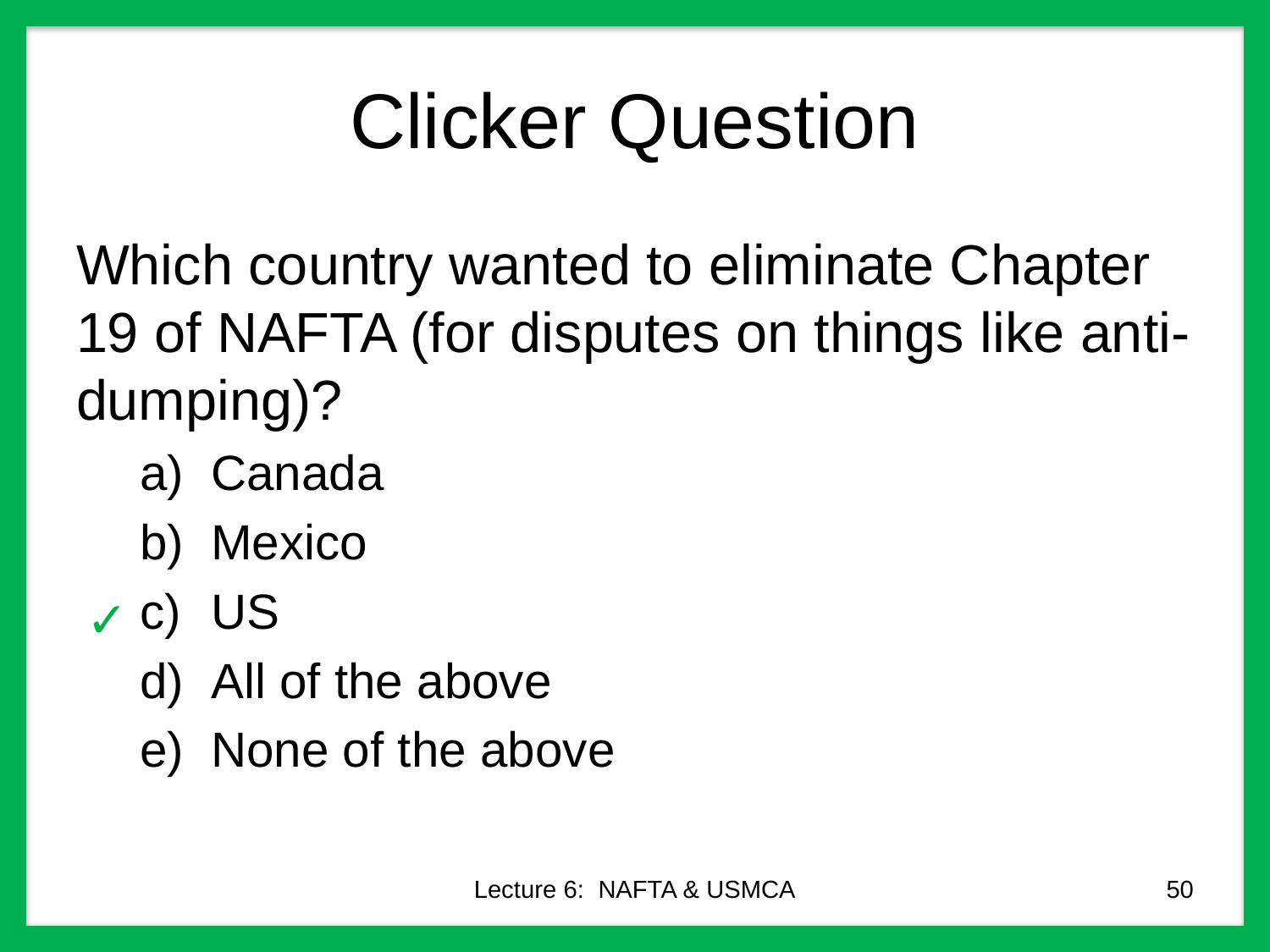

# Clicker Question
Which country wanted to eliminate Chapter 19 of NAFTA (for disputes on things like anti-dumping)?
Canada
Mexico
US
All of the above
None of the above

✓
Lecture 6:  NAFTA & USMCA
50